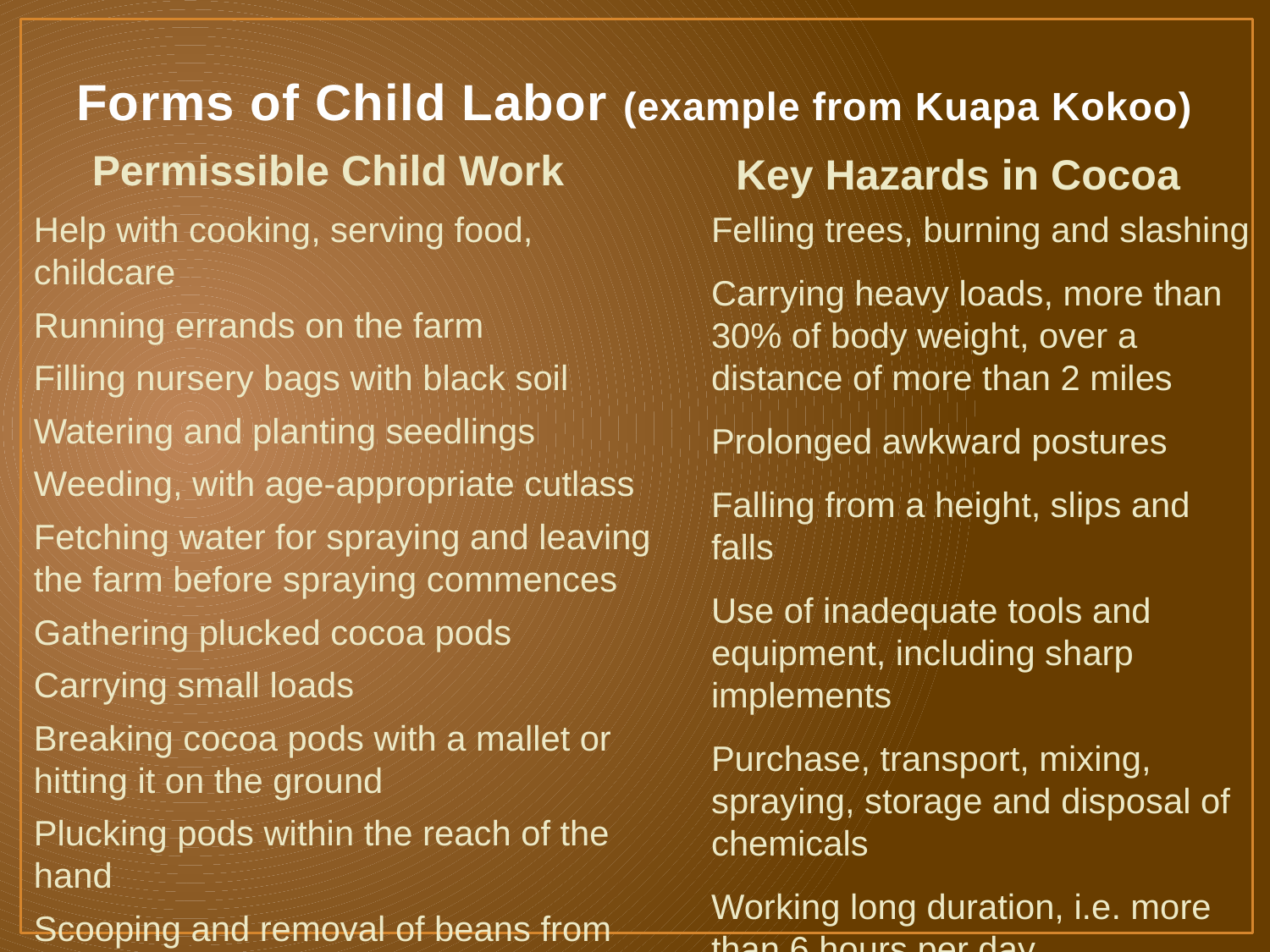

# Forms of Child Labor (example from Kuapa Kokoo)
Key Hazards in Cocoa
Permissible Child Work
Help with cooking, serving food, childcare
Running errands on the farm
Filling nursery bags with black soil
Watering and planting seedlings
Weeding, with age-appropriate cutlass
Fetching water for spraying and leaving the farm before spraying commences
Gathering plucked cocoa pods
Carrying small loads
Breaking cocoa pods with a mallet or hitting it on the ground
Plucking pods within the reach of the hand
Scooping and removal of beans from broken Pods
Felling trees, burning and slashing
Carrying heavy loads, more than 30% of body weight, over a distance of more than 2 miles
Prolonged awkward postures
Falling from a height, slips and falls
Use of inadequate tools and equipment, including sharp implements
Purchase, transport, mixing, spraying, storage and disposal of chemicals
Working long duration, i.e. more than 6 hours per day